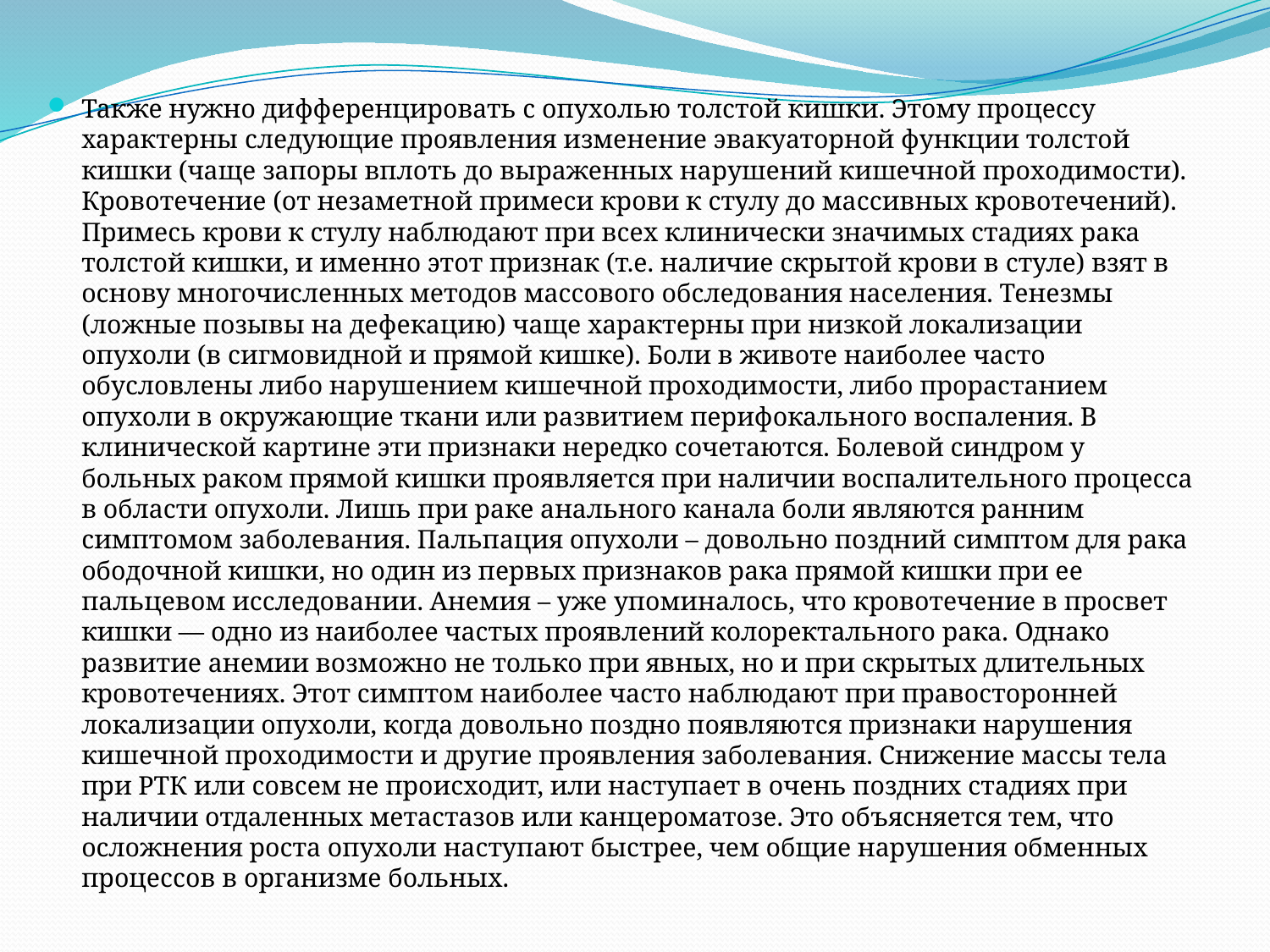

Также нужно дифференцировать с опухолью толстой кишки. Этому процессу характерны следующие проявления изменение эвакуаторной функции толстой кишки (чаще запоры вплоть до выраженных нарушений кишечной проходимости). Кровотечение (от незаметной примеси крови к стулу до массивных кровотечений). Примесь крови к стулу наблюдают при всех клинически значимых стадиях рака толстой кишки, и именно этот признак (т.е. наличие скрытой крови в стуле) взят в основу многочисленных методов массового обследования населения. Тенезмы (ложные позывы на дефекацию) чаще характерны при низкой локализации опухоли (в сигмовидной и прямой кишке). Боли в животе наиболее часто обусловлены либо нарушением кишечной проходимости, либо прорастанием опухоли в окружающие ткани или развитием перифокального воспаления. В клинической картине эти признаки нередко сочетаются. Болевой синдром у больных раком прямой кишки проявляется при наличии воспалительного процесса в области опухоли. Лишь при раке анального канала боли являются ранним симптомом заболевания. Пальпация опухоли – довольно поздний симптом для рака ободочной кишки, но один из первых признаков рака прямой кишки при ее пальцевом исследовании. Анемия – уже упоминалось, что кровотечение в просвет кишки — одно из наиболее частых проявлений колоректального рака. Однако развитие анемии возможно не только при явных, но и при скрытых длительных кровотечениях. Этот симптом наиболее часто наблюдают при правосторонней локализации опухоли, когда довольно поздно появляются признаки нарушения кишечной проходимости и другие проявления заболевания. Снижение массы тела при РТК или совсем не происходит, или наступает в очень поздних стадиях при наличии отдаленных метастазов или канцероматозе. Это объясняется тем, что осложнения роста опухоли наступают быстрее, чем общие нарушения обменных процессов в организме больных.